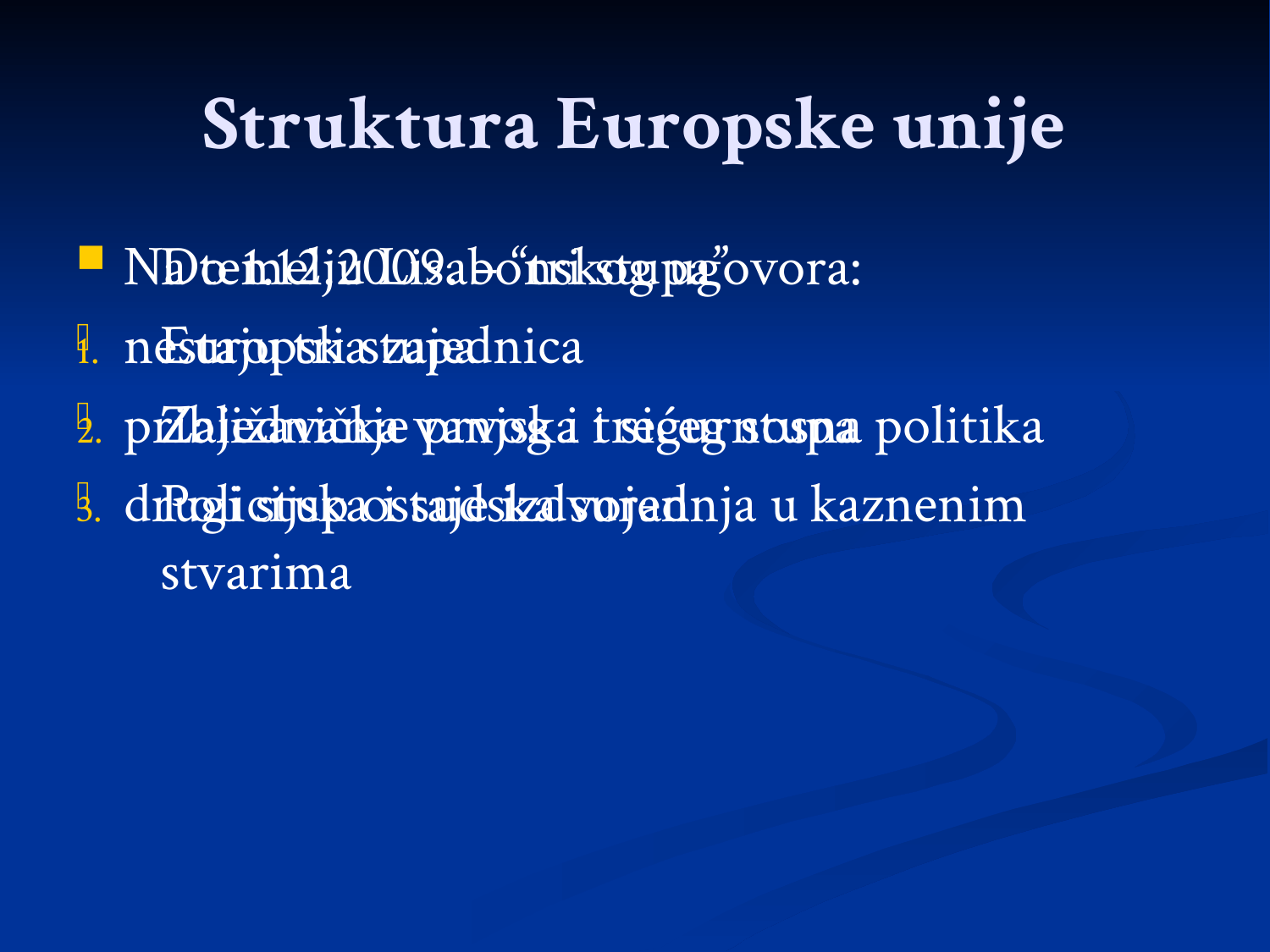

# Struktura Europske unije
Do 1.12.2009. – “tri stupa”
Europska zajednica
Zajednička vanjska i sigurnosna politika
Policijska i sudska suradnja u kaznenim stvarima
Na temelju Lisabonskog ugovora:
nestaju tri stupa
približavanje prvog i trećeg stupa
drugi stup ostaje izdvojen